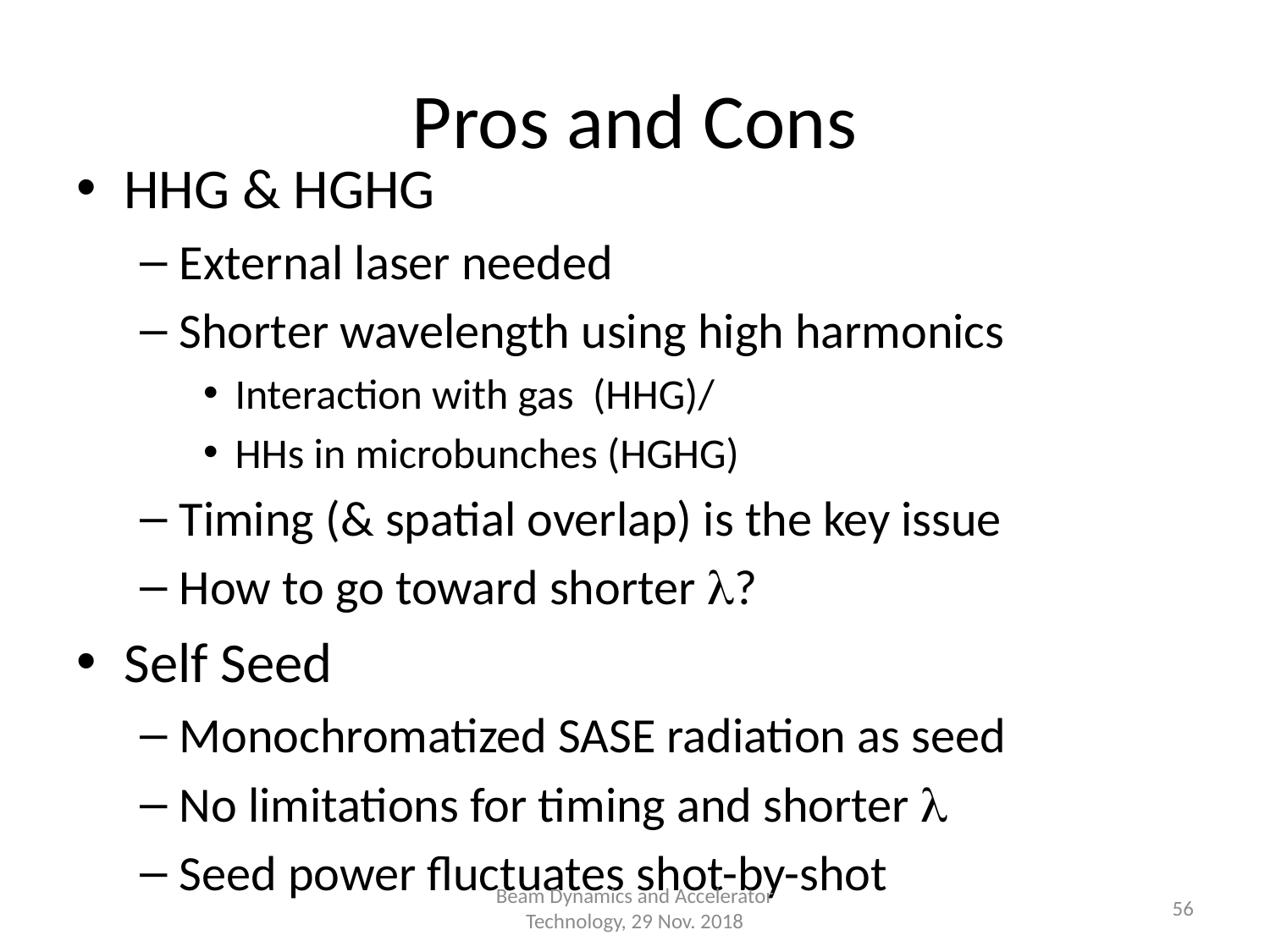

# Pros and Cons
HHG & HGHG
External laser needed
Shorter wavelength using high harmonics
Interaction with gas  (HHG)/
HHs in microbunches (HGHG)
Timing (& spatial overlap) is the key issue
How to go toward shorter λ?
Self Seed
Monochromatized SASE radiation as seed
No limitations for timing and shorter λ
Seed power fluctuates shot-by-shot
Beam Dynamics and Accelerator Technology, 29 Nov. 2018
56